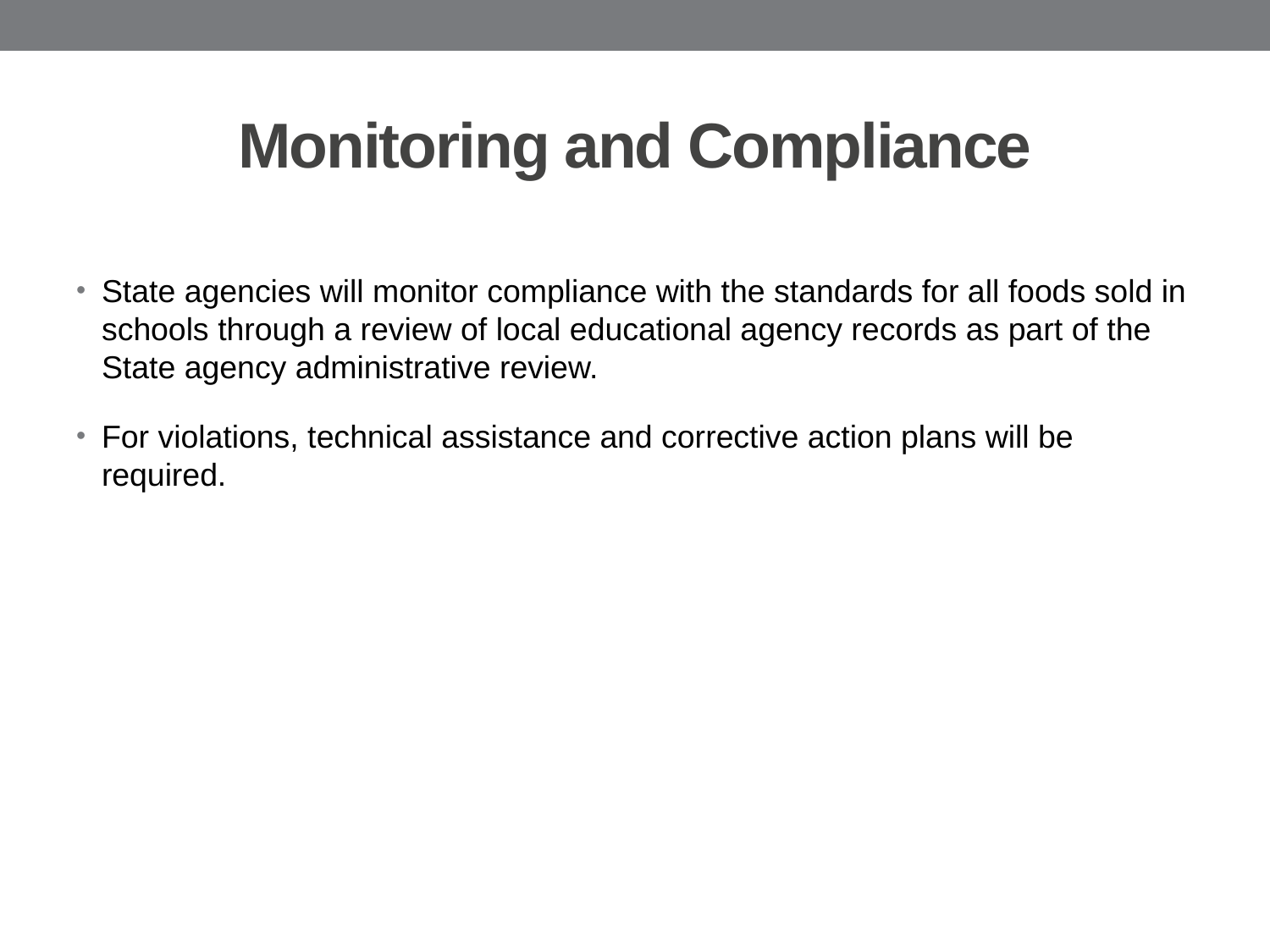

# Monitoring and Compliance
State agencies will monitor compliance with the standards for all foods sold in schools through a review of local educational agency records as part of the State agency administrative review.

For violations, technical assistance and corrective action plans will be required.